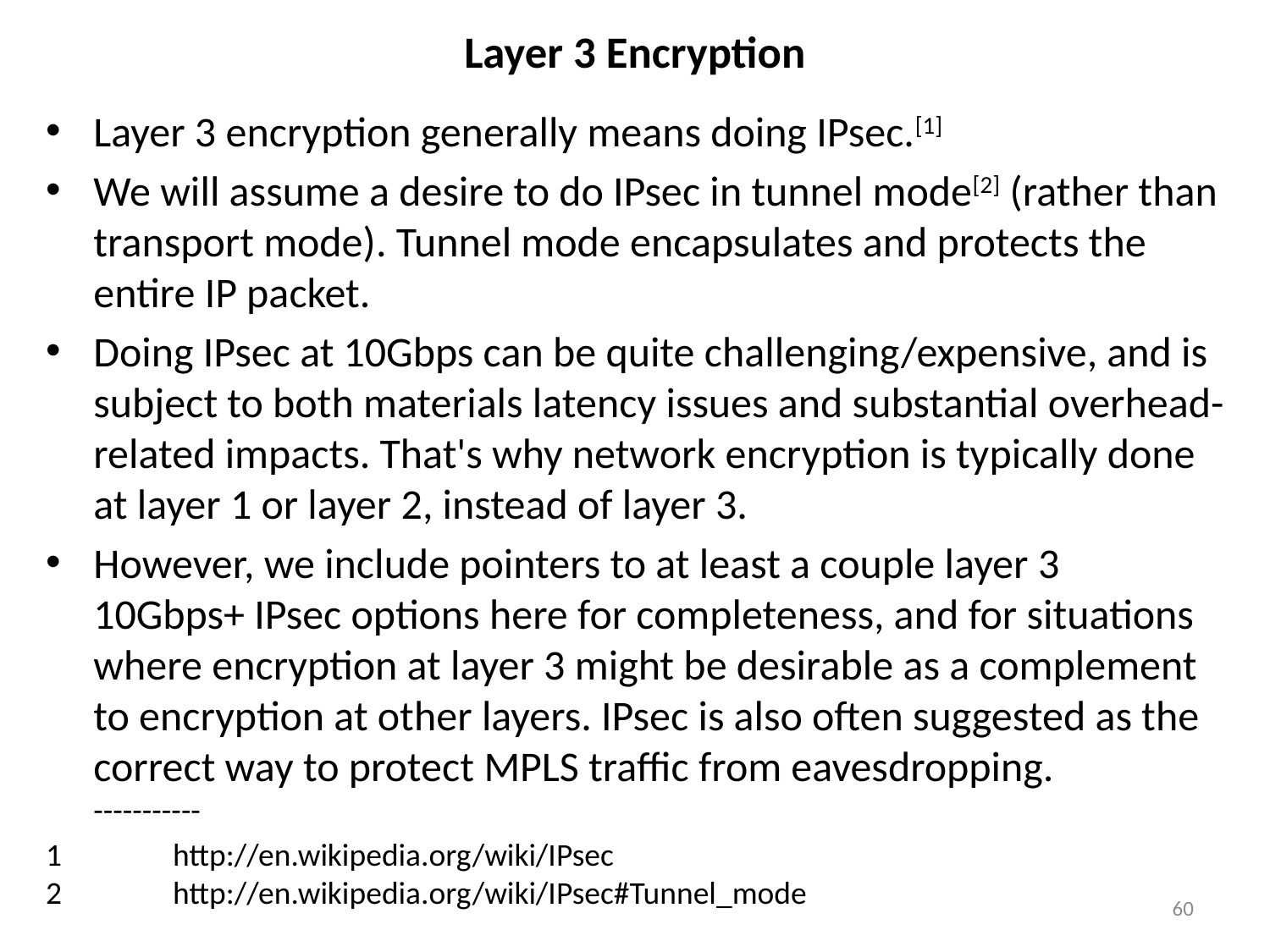

# Layer 3 Encryption
Layer 3 encryption generally means doing IPsec.[1]
We will assume a desire to do IPsec in tunnel mode[2] (rather than transport mode). Tunnel mode encapsulates and protects the entire IP packet.
Doing IPsec at 10Gbps can be quite challenging/expensive, and is subject to both materials latency issues and substantial overhead-related impacts. That's why network encryption is typically done at layer 1 or layer 2, instead of layer 3.
However, we include pointers to at least a couple layer 3
10Gbps+ IPsec options here for completeness, and for situations where encryption at layer 3 might be desirable as a complement to encryption at other layers. IPsec is also often suggested as the correct way to protect MPLS traffic from eavesdropping.
-----------
1	http://en.wikipedia.org/wiki/IPsec
2	http://en.wikipedia.org/wiki/IPsec#Tunnel_mode
60